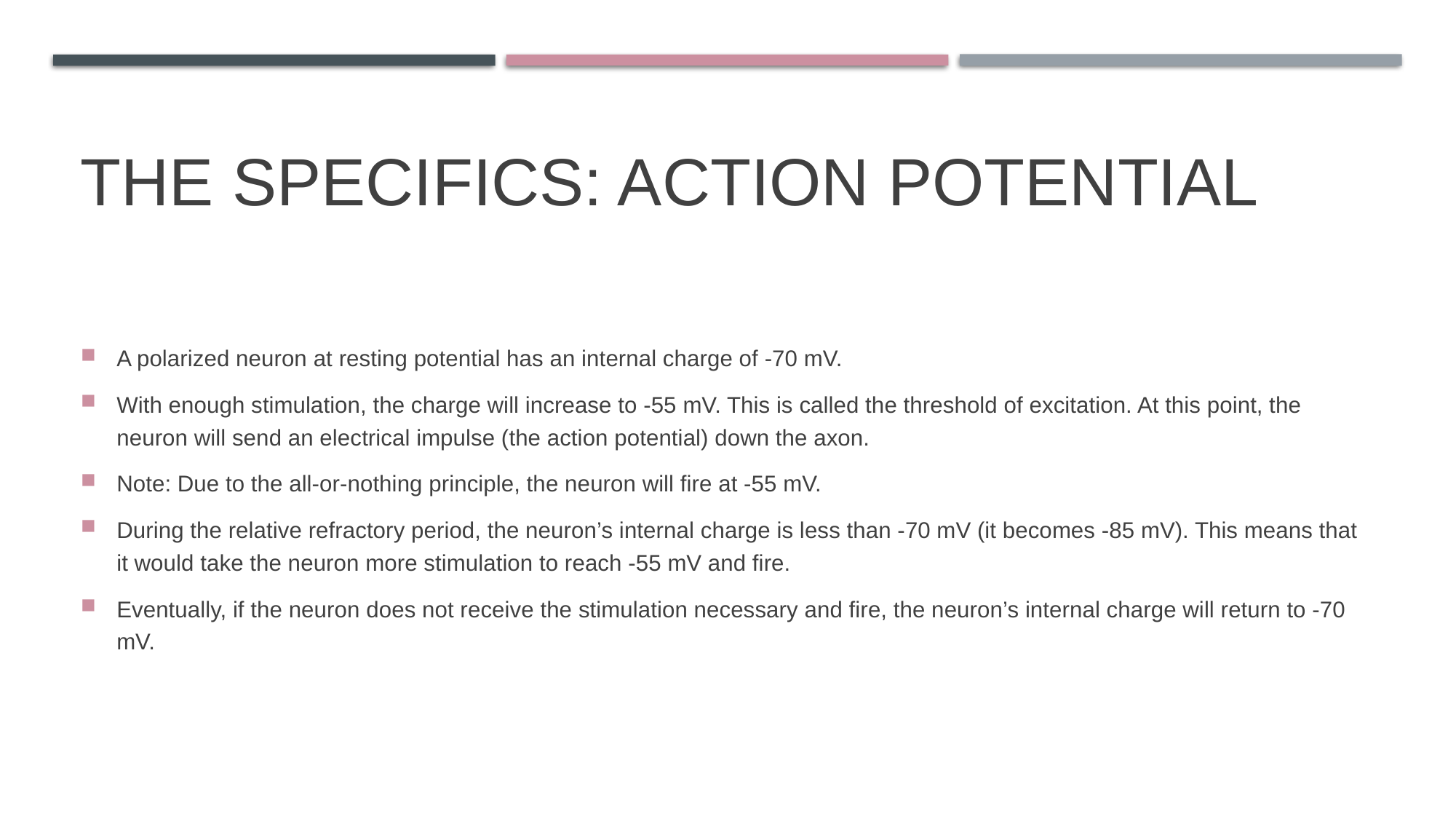

# The Specifics: Action Potential
A polarized neuron at resting potential has an internal charge of -70 mV.
With enough stimulation, the charge will increase to -55 mV. This is called the threshold of excitation. At this point, the neuron will send an electrical impulse (the action potential) down the axon.
Note: Due to the all-or-nothing principle, the neuron will fire at -55 mV.
During the relative refractory period, the neuron’s internal charge is less than -70 mV (it becomes -85 mV). This means that it would take the neuron more stimulation to reach -55 mV and fire.
Eventually, if the neuron does not receive the stimulation necessary and fire, the neuron’s internal charge will return to -70 mV.